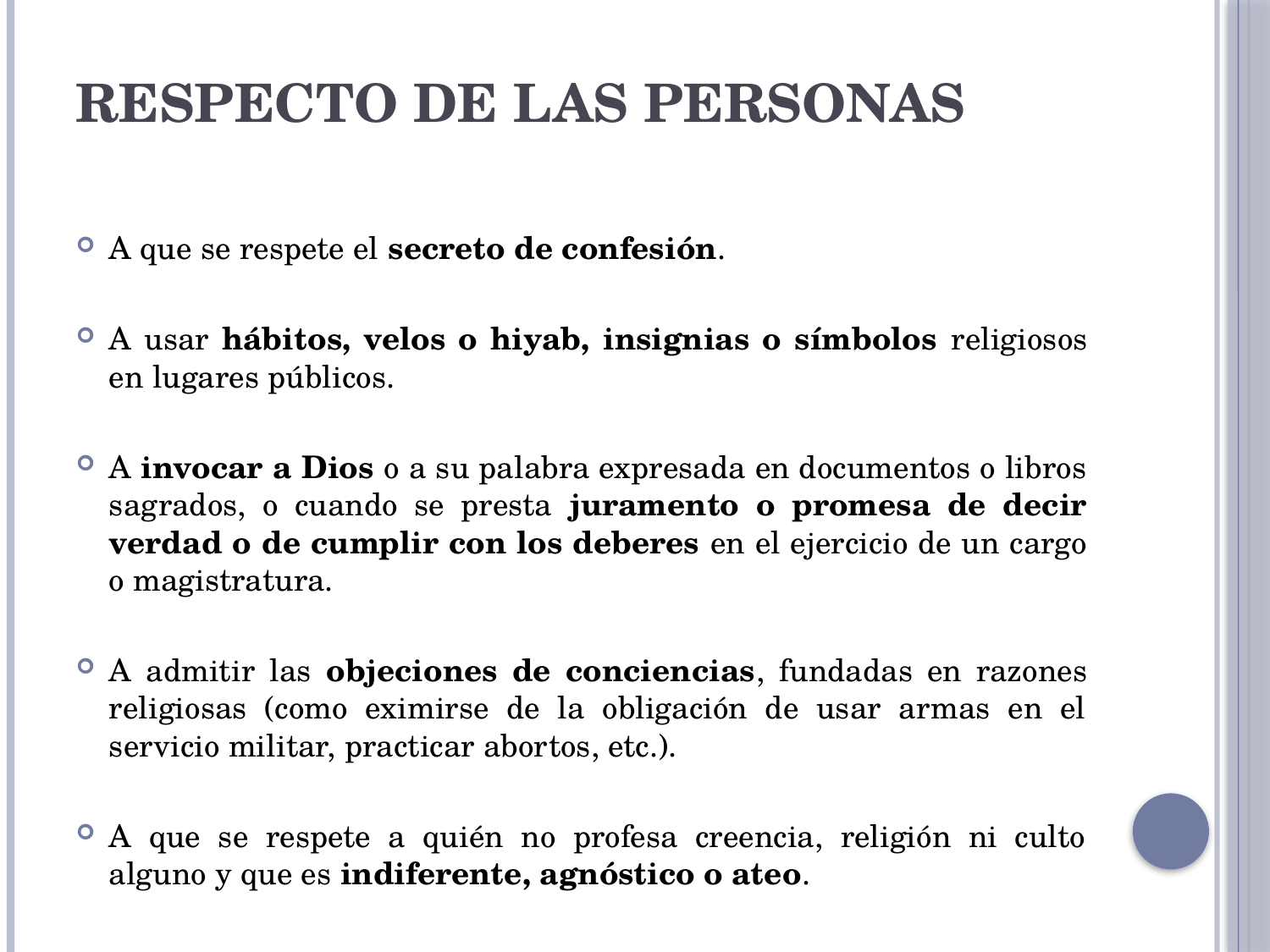

# Respecto de las personas
A que se respete el secreto de confesión.

A usar hábitos, velos o hiyab, insignias o símbolos religiosos en lugares públicos.

A invocar a Dios o a su palabra expresada en documentos o libros sagrados, o cuando se presta juramento o promesa de decir verdad o de cumplir con los deberes en el ejercicio de un cargo o magistratura.

A admitir las objeciones de conciencias, fundadas en razones religiosas (como eximirse de la obligación de usar armas en el servicio militar, practicar abortos, etc.).

A que se respete a quién no profesa creencia, religión ni culto alguno y que es indiferente, agnóstico o ateo.